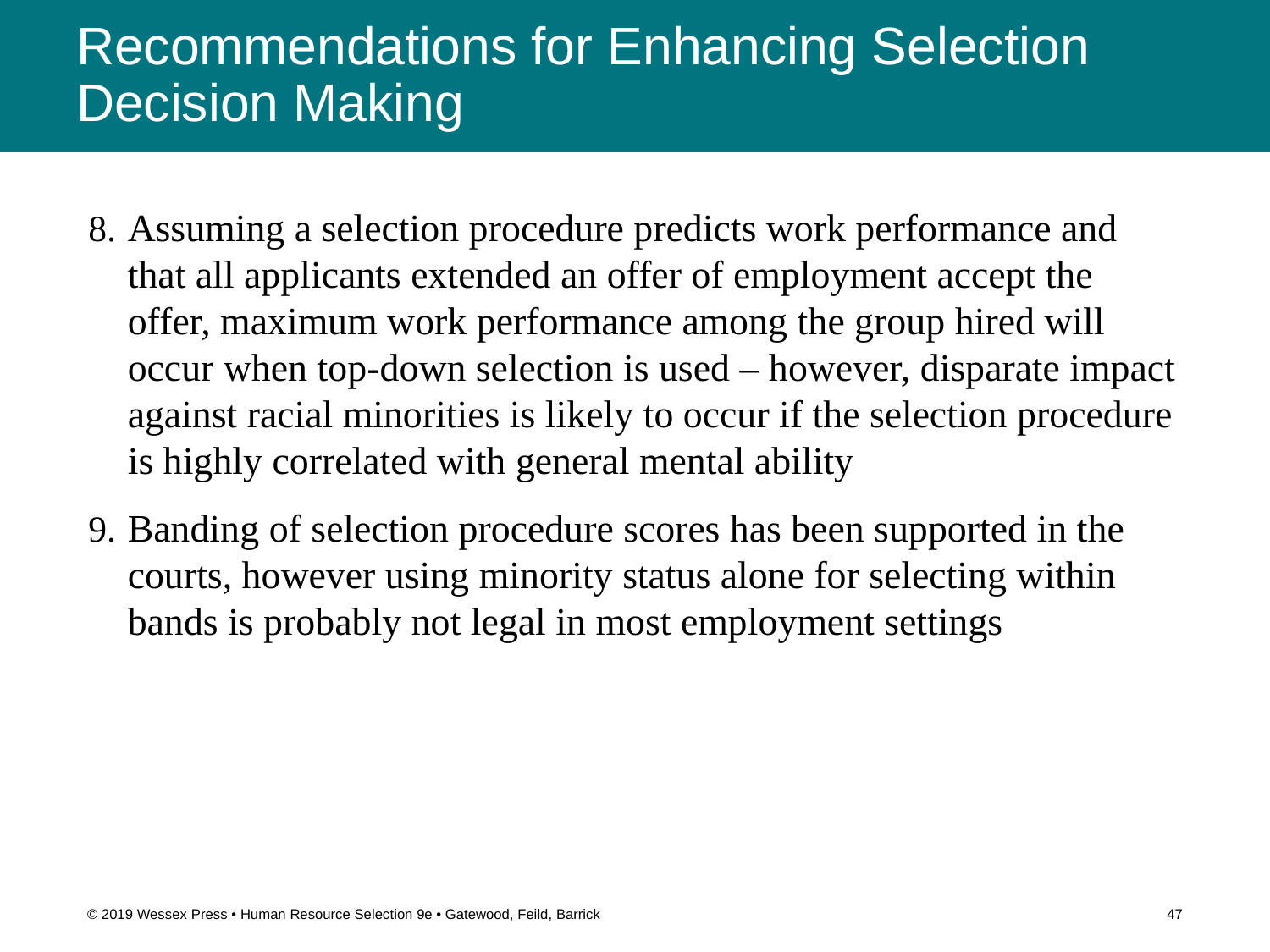

# Recommendations for Enhancing Selection Decision Making
Assuming a selection procedure predicts work performance and that all applicants extended an offer of employment accept the offer, maximum work performance among the group hired will occur when top-down selection is used – however, disparate impact against racial minorities is likely to occur if the selection procedure is highly correlated with general mental ability
Banding of selection procedure scores has been supported in the courts, however using minority status alone for selecting within bands is probably not legal in most employment settings
© 2019 Wessex Press • Human Resource Selection 9e • Gatewood, Feild, Barrick
47